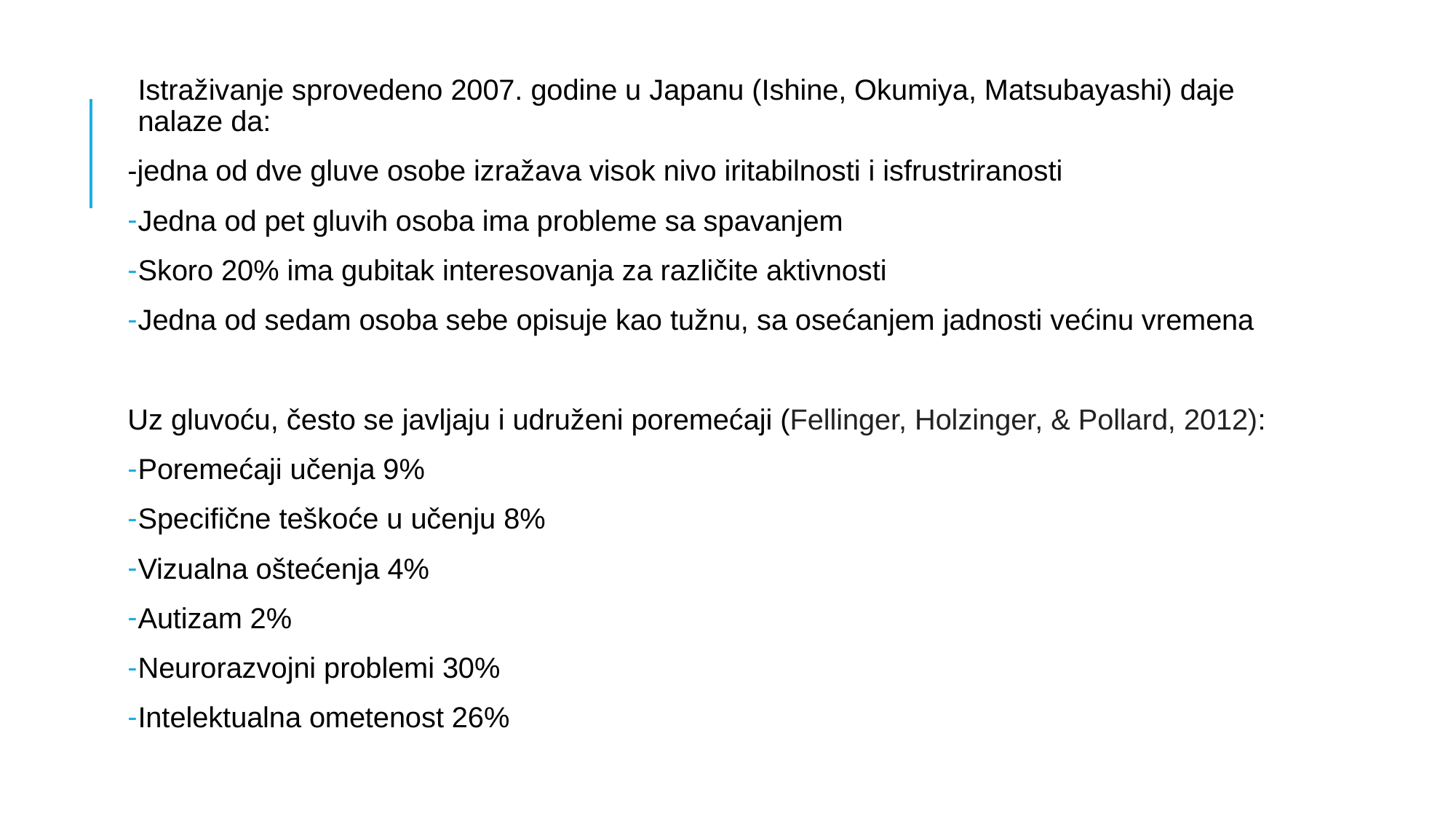

#
Istraživanje sprovedeno 2007. godine u Japanu (Ishine, Okumiya, Matsubayashi) daje nalaze da:
-jedna od dve gluve osobe izražava visok nivo iritabilnosti i isfrustriranosti
Jedna od pet gluvih osoba ima probleme sa spavanjem
Skoro 20% ima gubitak interesovanja za različite aktivnosti
Jedna od sedam osoba sebe opisuje kao tužnu, sa osećanjem jadnosti većinu vremena

Uz gluvoću, često se javljaju i udruženi poremećaji (Fellinger, Holzinger, & Pollard, 2012):
Poremećaji učenja 9%
Specifične teškoće u učenju 8%
Vizualna oštećenja 4%
Autizam 2%
Neurorazvojni problemi 30%
Intelektualna ometenost 26%